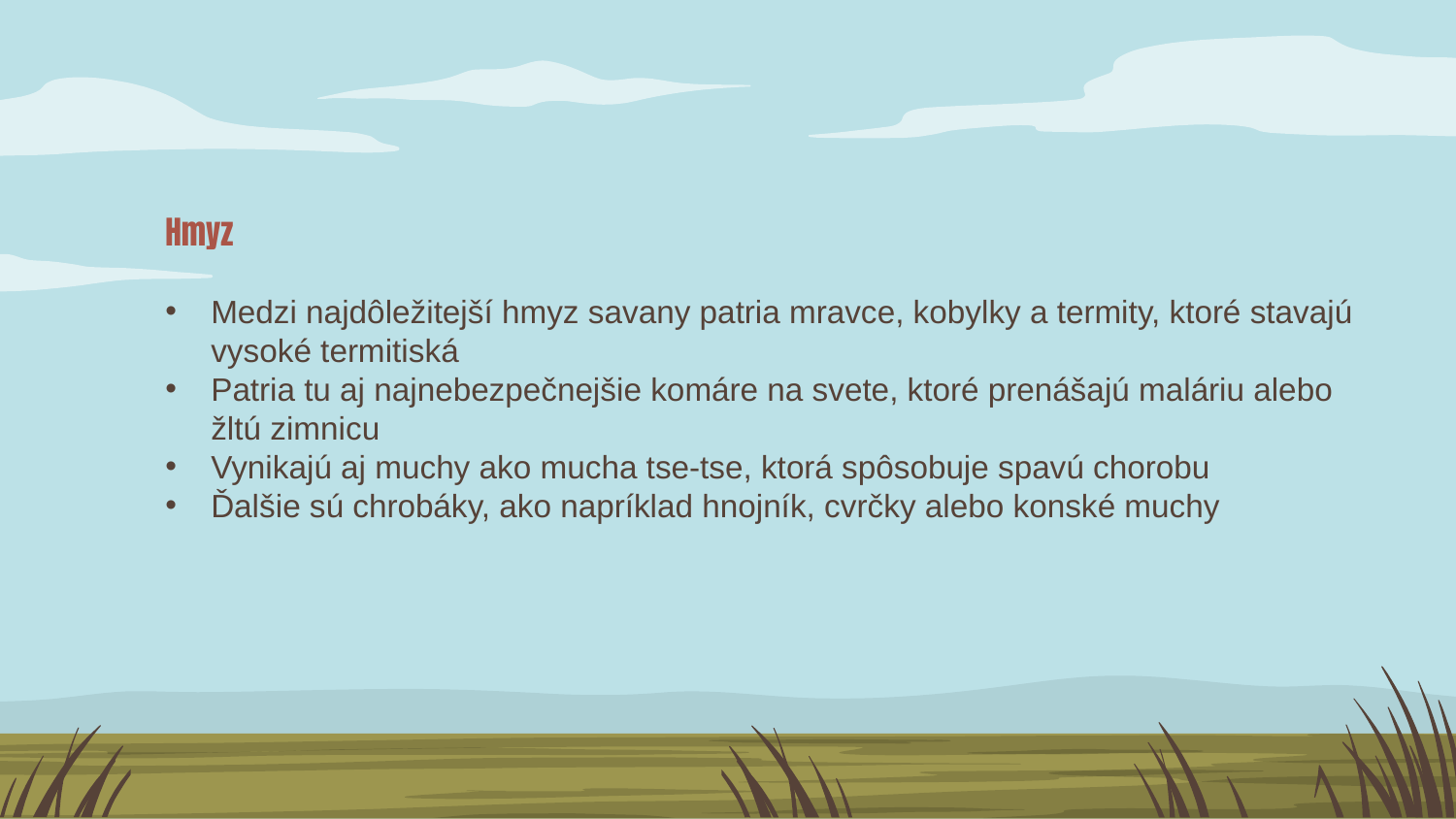

Hmyz

Medzi najdôležitejší hmyz savany patria mravce, kobylky a termity, ktoré stavajú vysoké termitiská
Patria tu aj najnebezpečnejšie komáre na svete, ktoré prenášajú maláriu alebo žltú zimnicu
Vynikajú aj muchy ako mucha tse-tse, ktorá spôsobuje spavú chorobu
Ďalšie sú chrobáky, ako napríklad hnojník, cvrčky alebo konské muchy